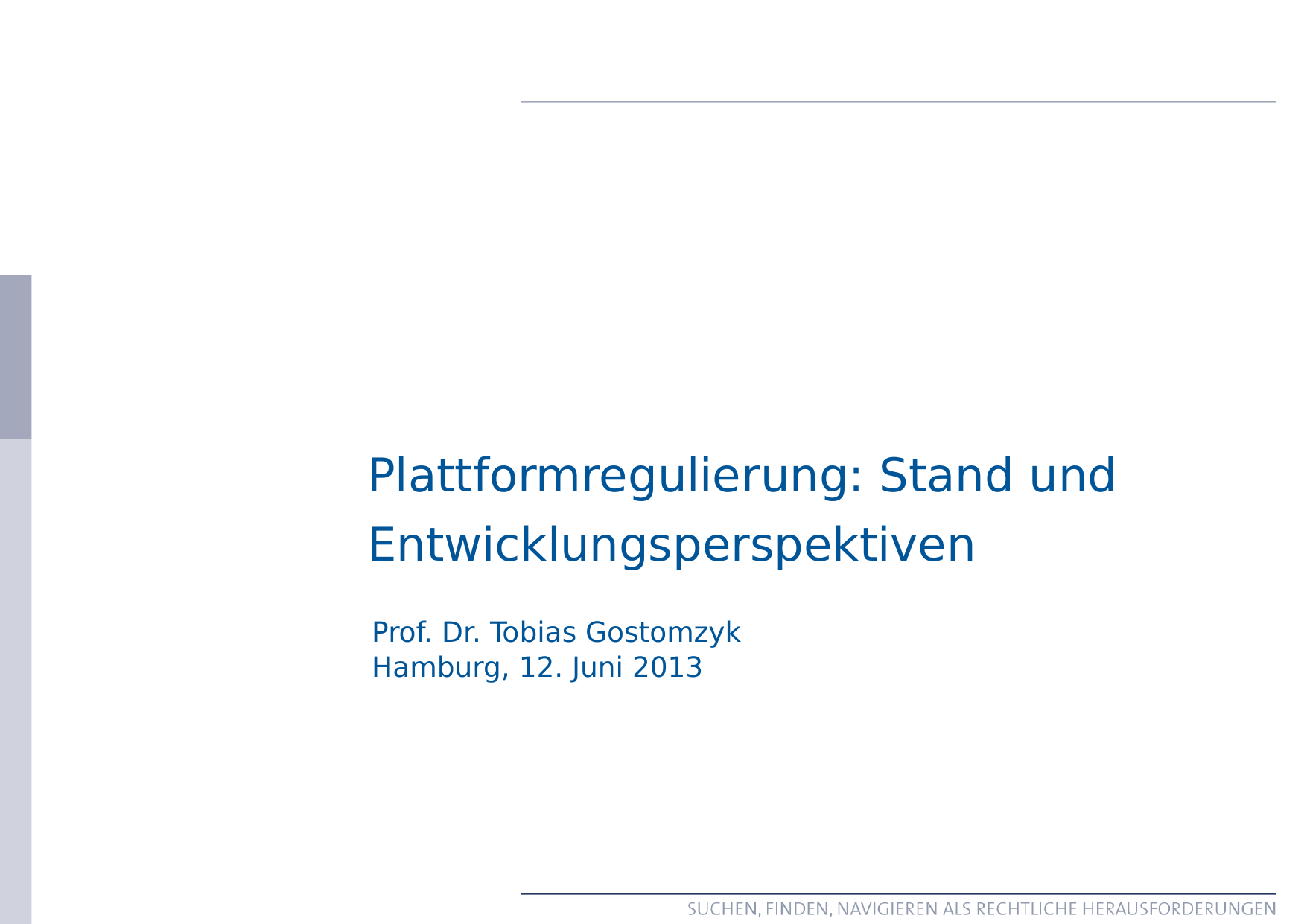

# Plattformregulierung: Stand und Entwicklungsperspektiven
Prof. Dr. Tobias Gostomzyk
Hamburg, 12. Juni 2013